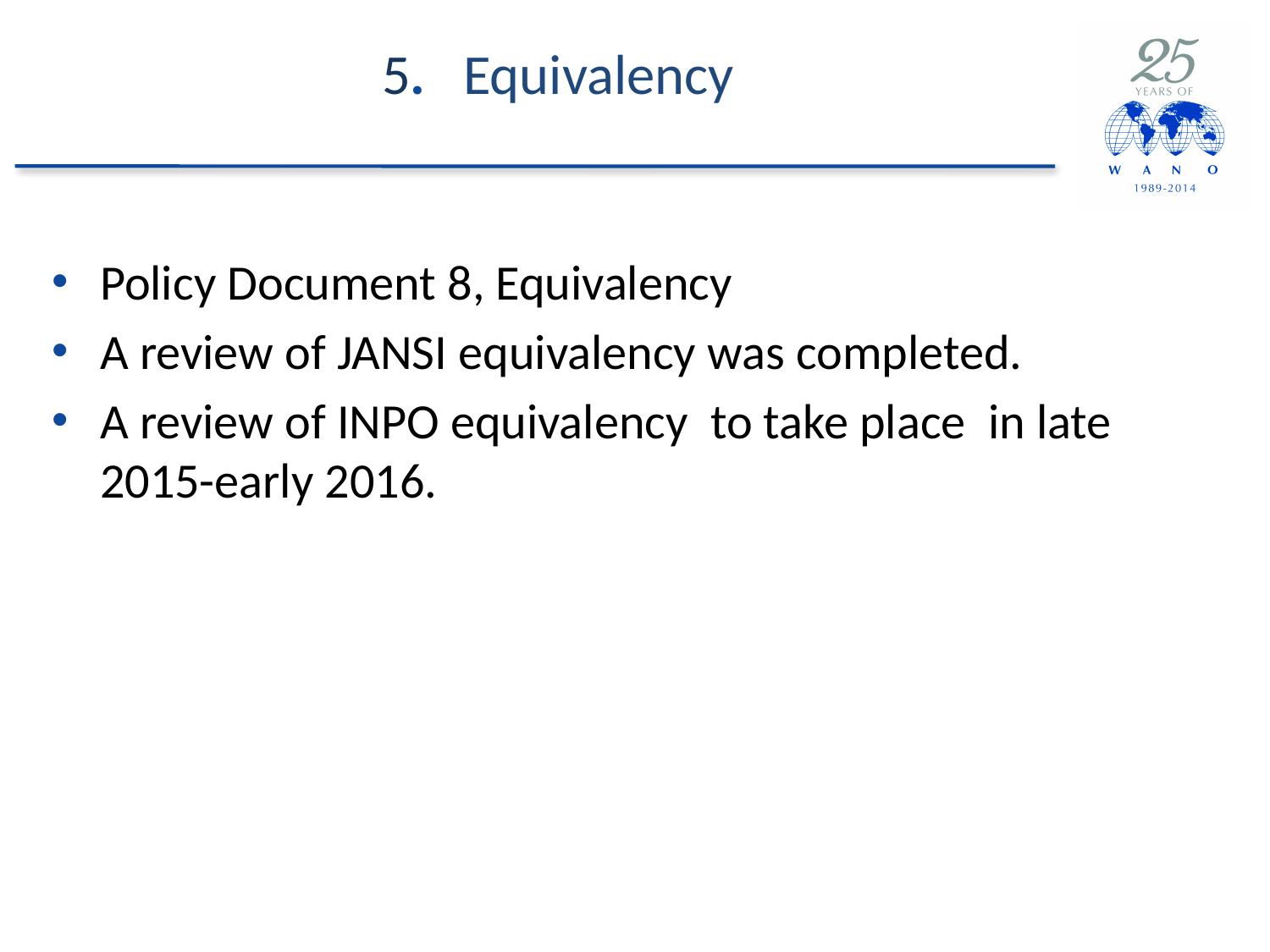

# 5.   Equivalency
Policy Document 8, Equivalency
A review of JANSI equivalency was completed.
A review of INPO equivalency  to take place  in late 2015-early 2016.